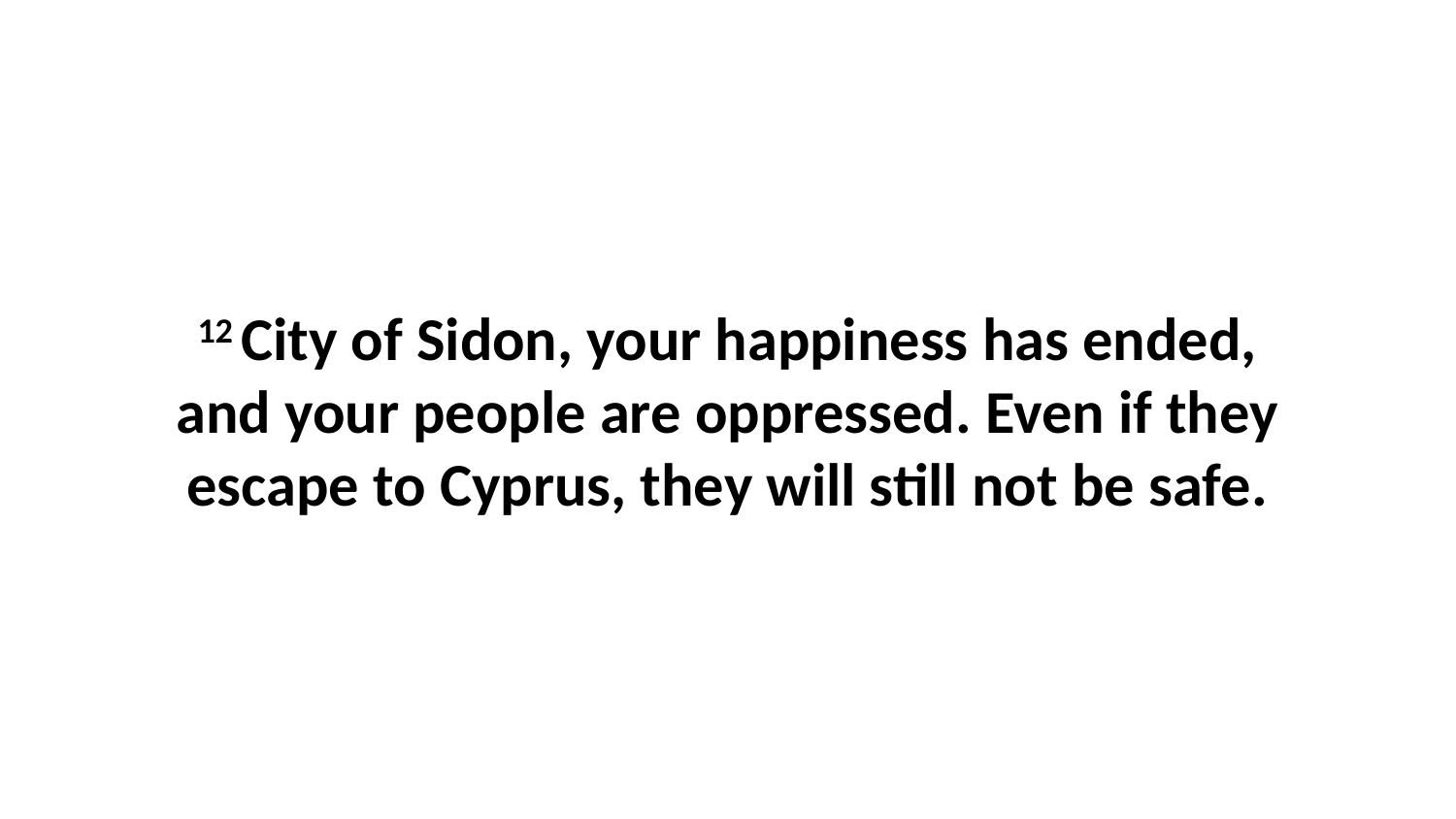

12 City of Sidon, your happiness has ended, and your people are oppressed. Even if they escape to Cyprus, they will still not be safe.